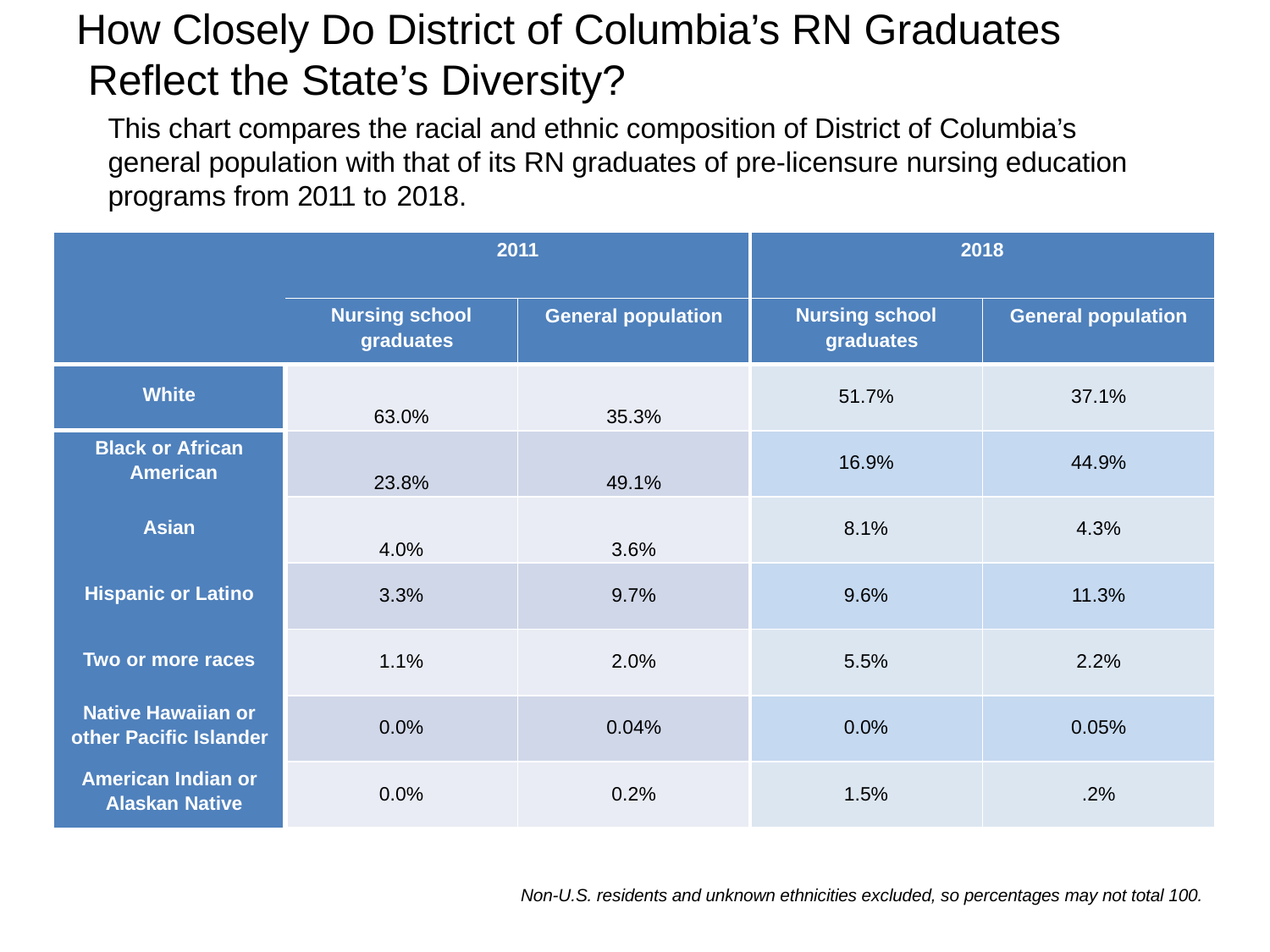

# How Closely Do District of Columbia’s RN Graduates  Reflect the State’s Diversity?
This chart compares the racial and ethnic composition of District of Columbia’s  general population with that of its RN graduates of pre-licensure nursing education  programs from 2011 to 2018.
|  | 2011 |  | 2018 |  |
| --- | --- | --- | --- | --- |
|  | Nursing school graduates | General population | Nursing school graduates | General population |
| White | 63.0% | 35.3% | 51.7% | 37.1% |
| Black or African American | 23.8% | 49.1% | 16.9% | 44.9% |
| Asian | 4.0% | 3.6% | 8.1% | 4.3% |
| Hispanic or Latino | 3.3% | 9.7% | 9.6% | 11.3% |
| Two or more races | 1.1% | 2.0% | 5.5% | 2.2% |
| Native Hawaiian or other Pacific Islander | 0.0% | 0.04% | 0.0% | 0.05% |
| American Indian or Alaskan Native | 0.0% | 0.2% | 1.5% | .2% |
Non-U.S. residents and unknown ethnicities excluded, so percentages may not total 100.